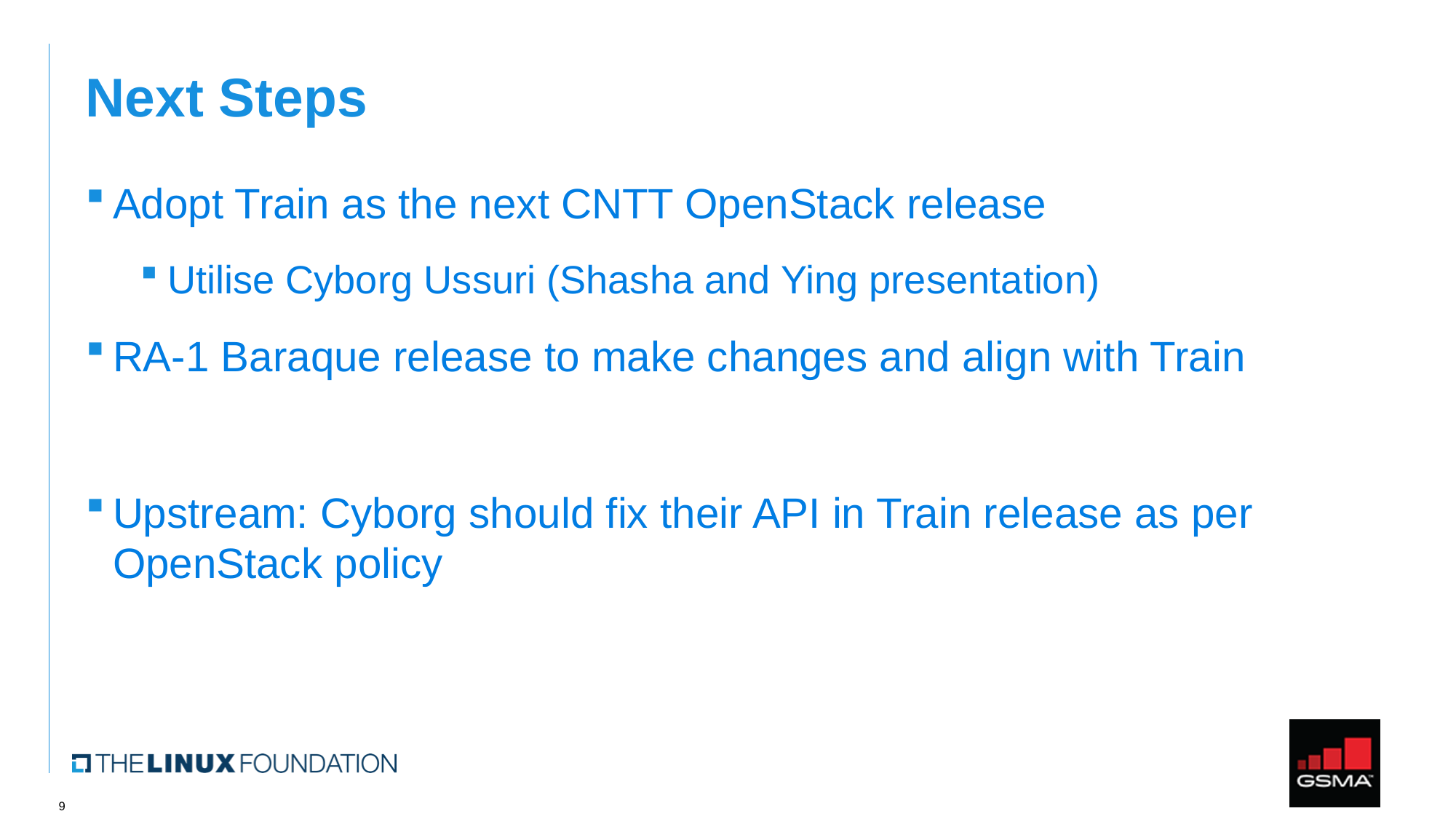

# Next Steps

Adopt Train as the next CNTT OpenStack release
Utilise Cyborg Ussuri (Shasha and Ying presentation)
RA-1 Baraque release to make changes and align with Train

Upstream: Cyborg should fix their API in Train release as per OpenStack policy

9